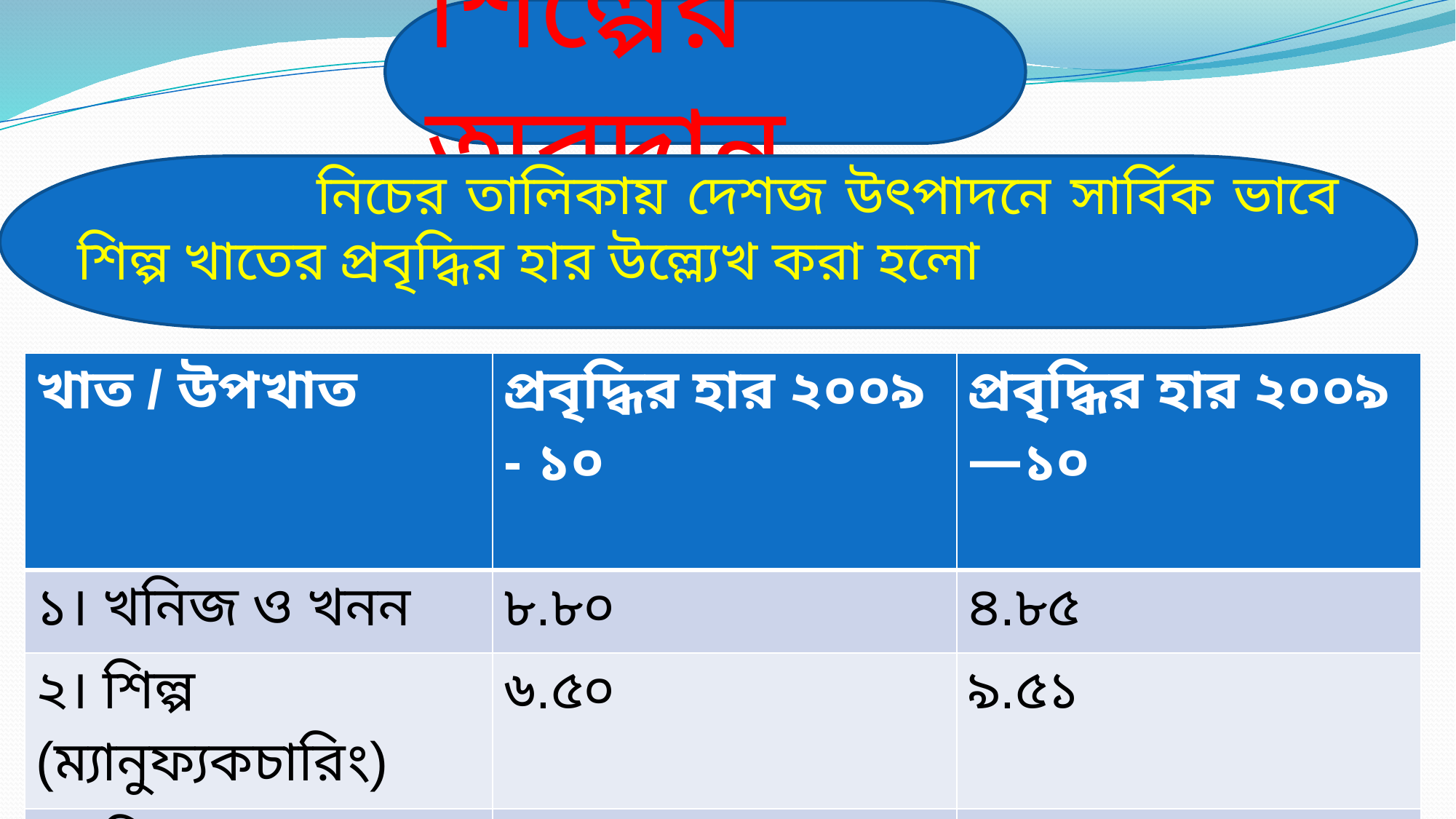

শিল্পের অবদান
            নিচের তালিকায় দেশজ উৎপাদনে সার্বিক ভাবে শিল্প খাতের প্রবৃদ্ধির হার উল্ল্যেখ করা হলো

| খাত / উপখাত | প্রবৃদ্ধির হার ২০০৯ - ১০ | প্রবৃদ্ধির হার ২০০৯—১০ |
| --- | --- | --- |
| ১। খনিজ ও খনন | ৮.৮০ | ৪.৮৫ |
| ২। শিল্প (ম্যানুফ্যকচারিং) | ৬.৫০ | ৯.৫১ |
| ৩। বিদ্যুৎ,গ্যাস ও পানি | ৭.২৮ | ৫.৯৬ |
| ৪। নির্মাণ | ৬.০১ | ৬.৩৭ |